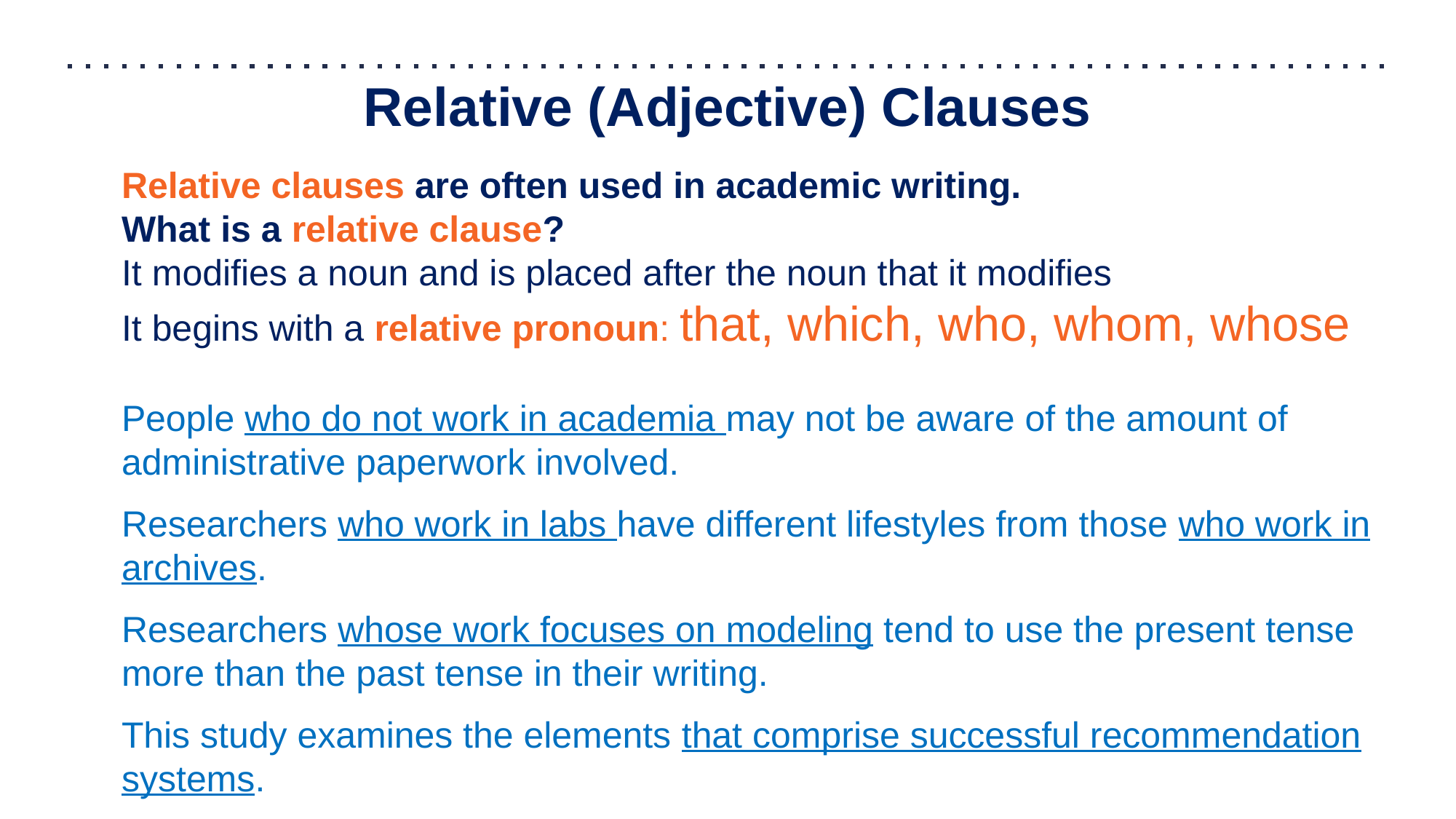

# Relative (Adjective) Clauses
Relative clauses are often used in academic writing.
What is a relative clause?
It modifies a noun and is placed after the noun that it modifies
It begins with a relative pronoun: that, which, who, whom, whose

People who do not work in academia may not be aware of the amount of administrative paperwork involved.

Researchers who work in labs have different lifestyles from those who work in archives.

Researchers whose work focuses on modeling tend to use the present tense more than the past tense in their writing.
This study examines the elements that comprise successful recommendation systems.